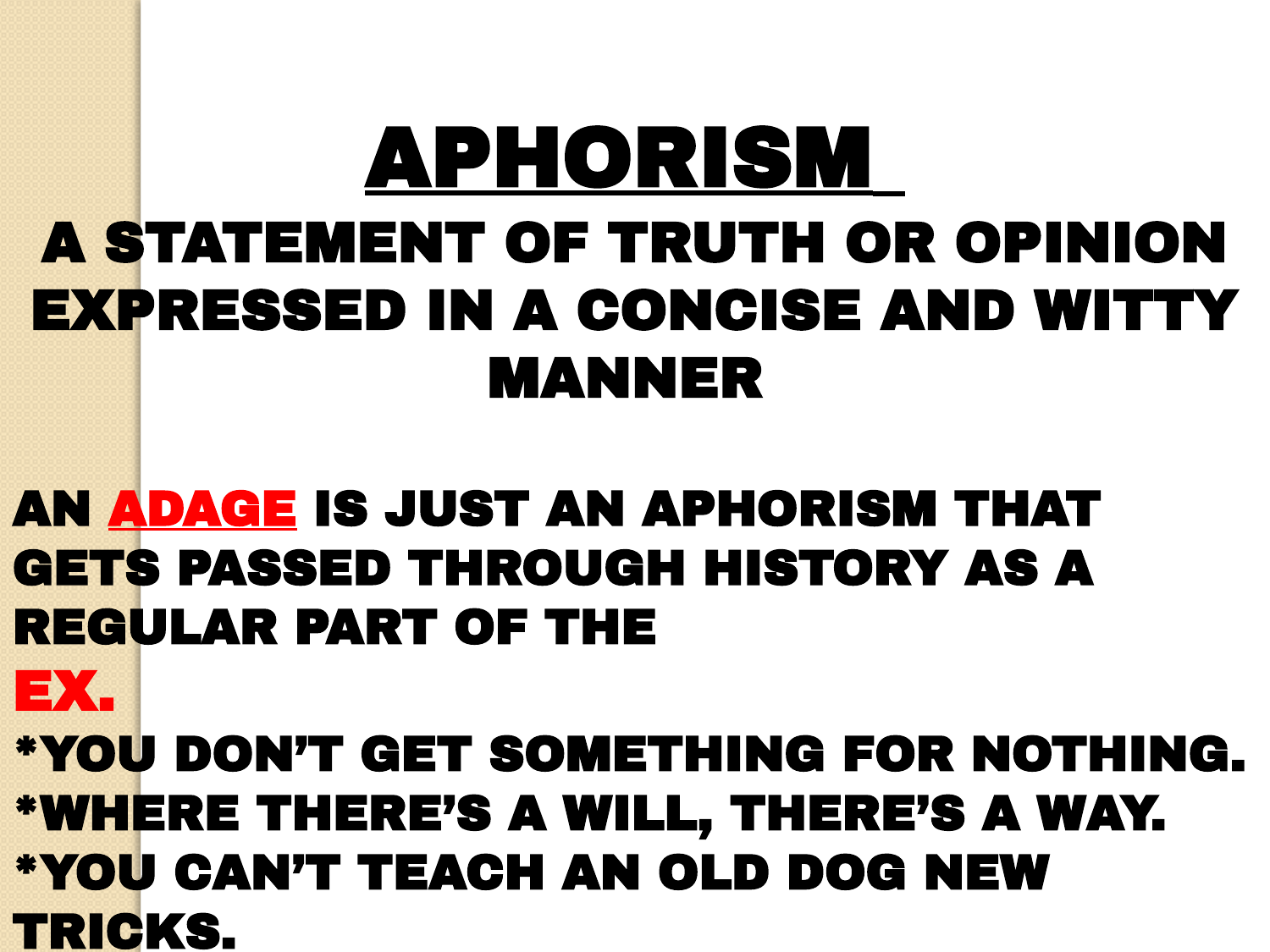

APHORISM
A STATEMENT OF TRUTH OR OPINION EXPRESSED IN A CONCISE AND WITTY MANNER

AN ADAGE IS JUST AN APHORISM THAT GETS PASSED THROUGH HISTORY AS A REGULAR PART OF THE
EX.
*YOU DON’T GET SOMETHING FOR NOTHING.
*WHERE THERE’S A WILL, THERE’S A WAY.
*YOU CAN’T TEACH AN OLD DOG NEW   TRICKS.